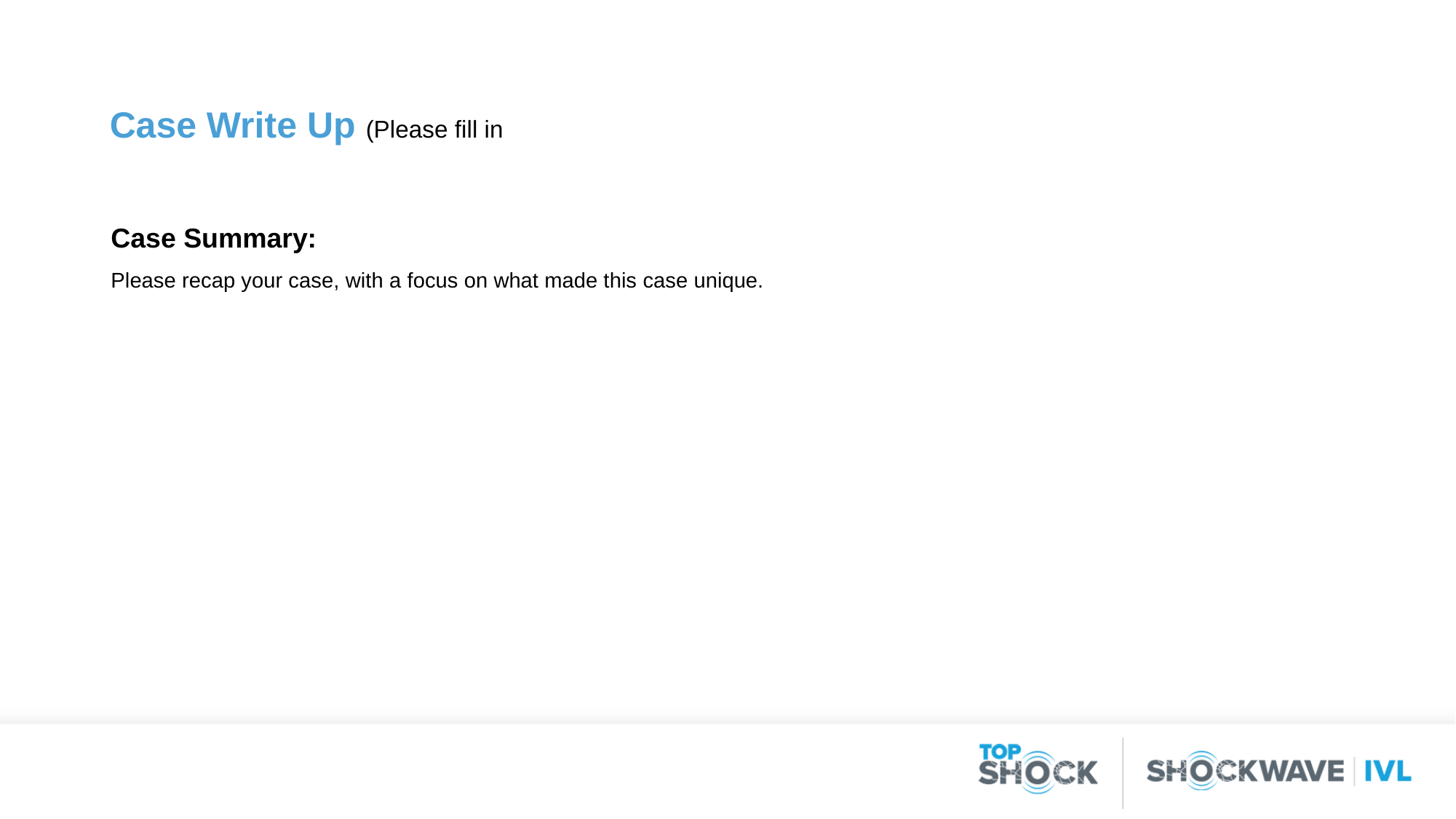

Case Write Up (Please fill in)
Case Summary:
Please recap your case, with a focus on what made this case unique.